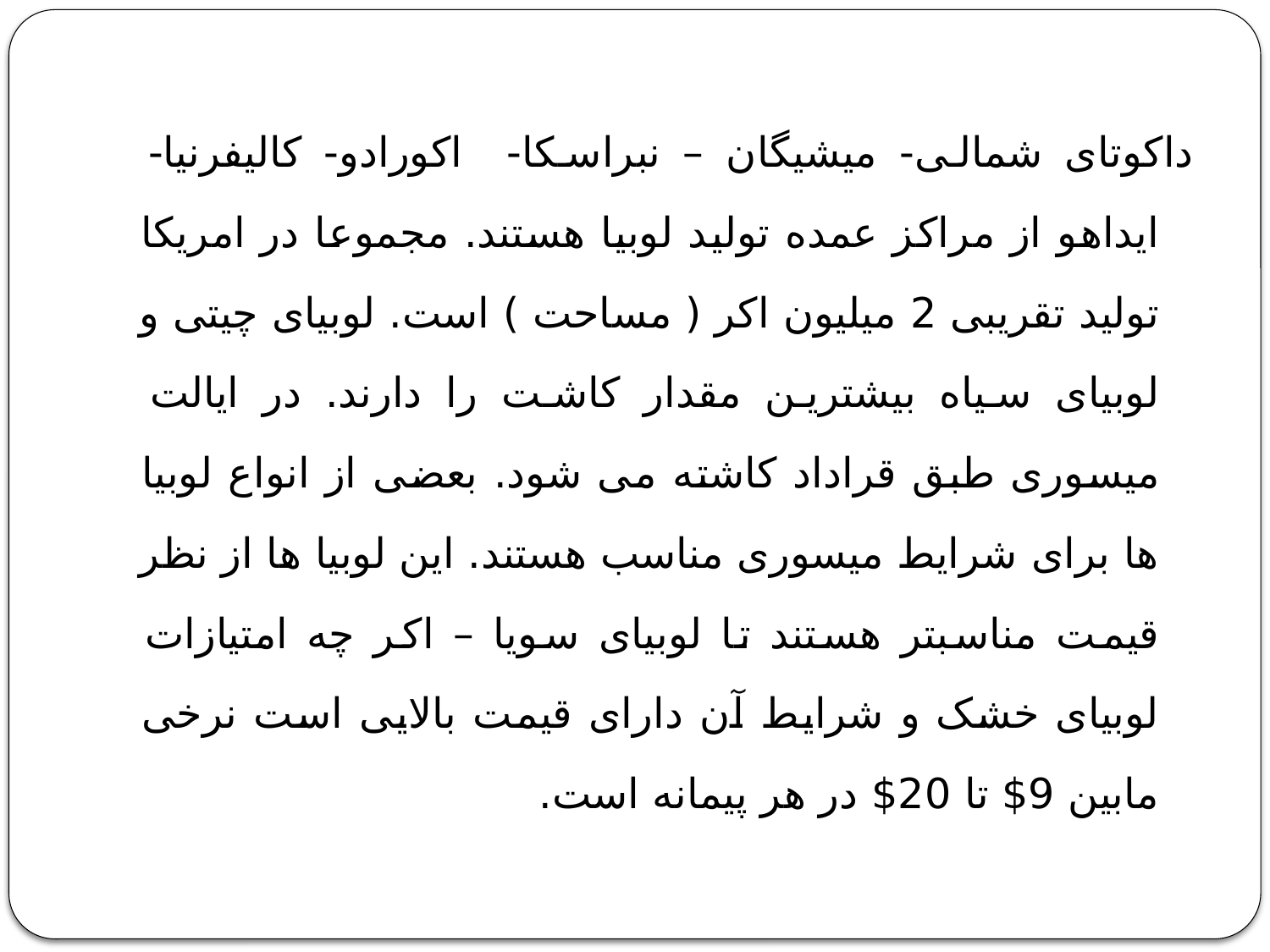

داکوتای شمالی- میشیگان – نبراسکا-  اکورادو- کالیفرنیا- ایداهو از مراکز عمده تولید لوبیا هستند. مجموعا در امریکا تولید تقریبی 2 میلیون اکر ( مساحت ) است. لوبیای چیتی و لوبیای سیاه بیشترین مقدار کاشت را دارند. در ایالت میسوری طبق قراداد کاشته می شود. بعضی از انواع لوبیا ها برای شرایط میسوری مناسب هستند. این لوبیا ها از نظر قیمت مناسبتر هستند تا لوبیای سویا – اکر چه امتیازات لوبیای خشک و شرایط آن دارای قیمت بالایی است نرخی مابین 9$ تا 20$ در هر پیمانه است.